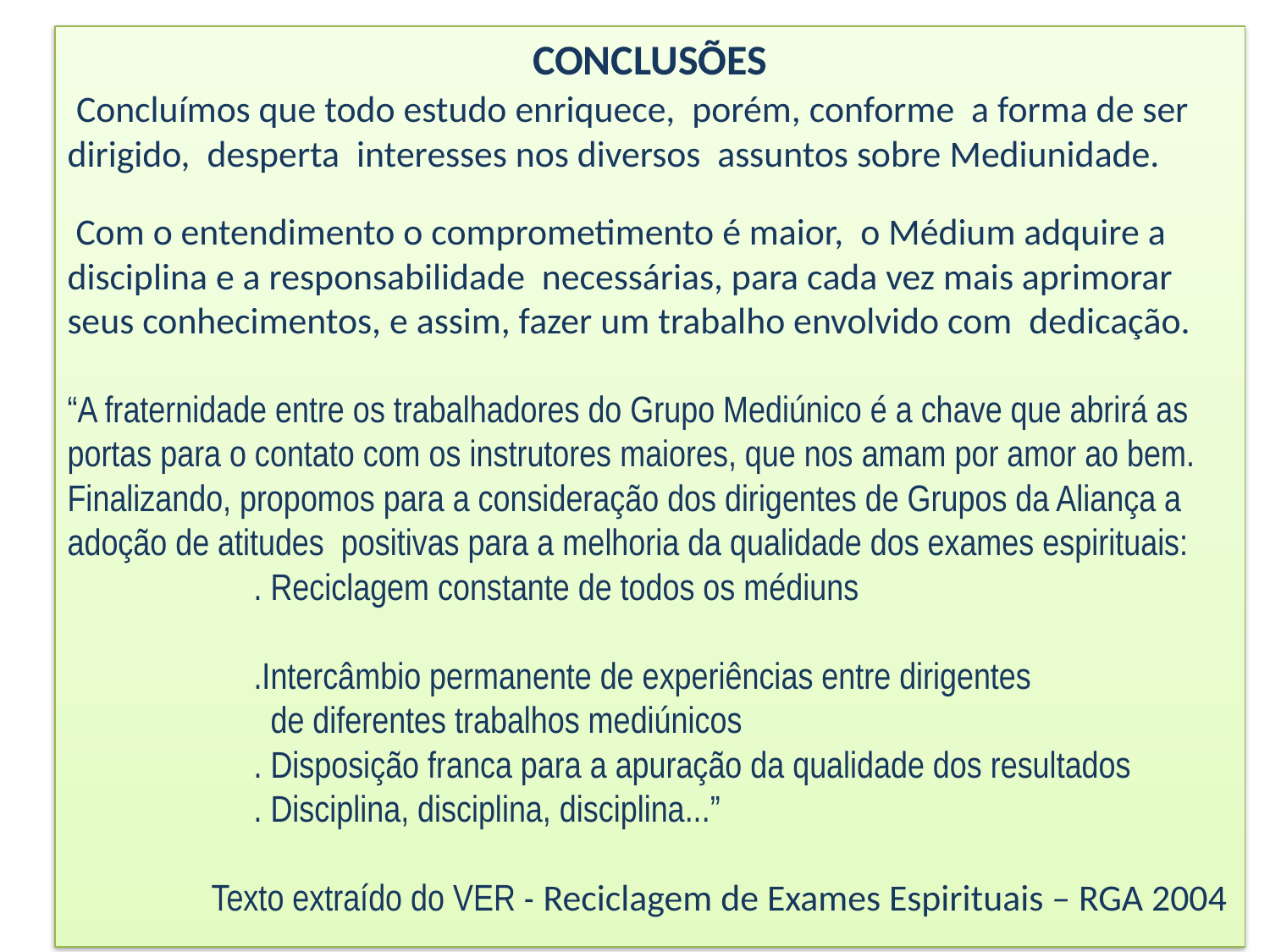

CONCLUSÕES
 Concluímos que todo estudo enriquece,  porém, conforme  a forma de ser dirigido,  desperta  interesses nos diversos  assuntos sobre Mediunidade.

 Com o entendimento o comprometimento é maior,  o Médium adquire a disciplina e a responsabilidade  necessárias, para cada vez mais aprimorar seus conhecimentos, e assim, fazer um trabalho envolvido com  dedicação.

“A fraternidade entre os trabalhadores do Grupo Mediúnico é a chave que abrirá as portas para o contato com os instrutores maiores, que nos amam por amor ao bem.
Finalizando, propomos para a consideração dos dirigentes de Grupos da Aliança a adoção de atitudes  positivas para a melhoria da qualidade dos exames espirituais:
                      . Reciclagem constante de todos os médiuns
                      .Intercâmbio permanente de experiências entre dirigentes
                        de diferentes trabalhos mediúnicos
                      . Disposição franca para a apuração da qualidade dos resultados
                      . Disciplina, disciplina, disciplina...”

                 Texto extraído do VER - Reciclagem de Exames Espirituais – RGA 2004